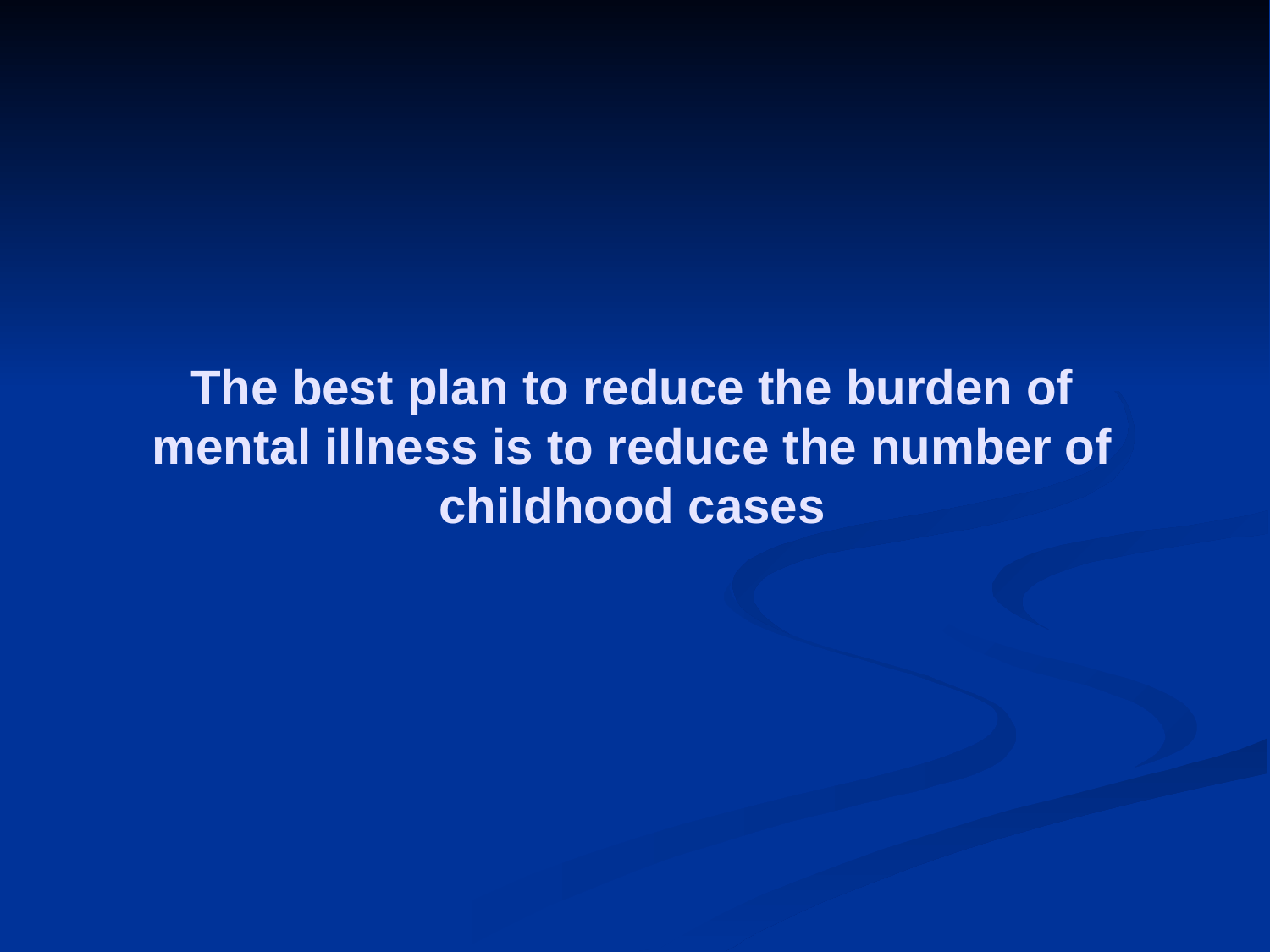

# The best plan to reduce the burden of mental illness is to reduce the number of childhood cases